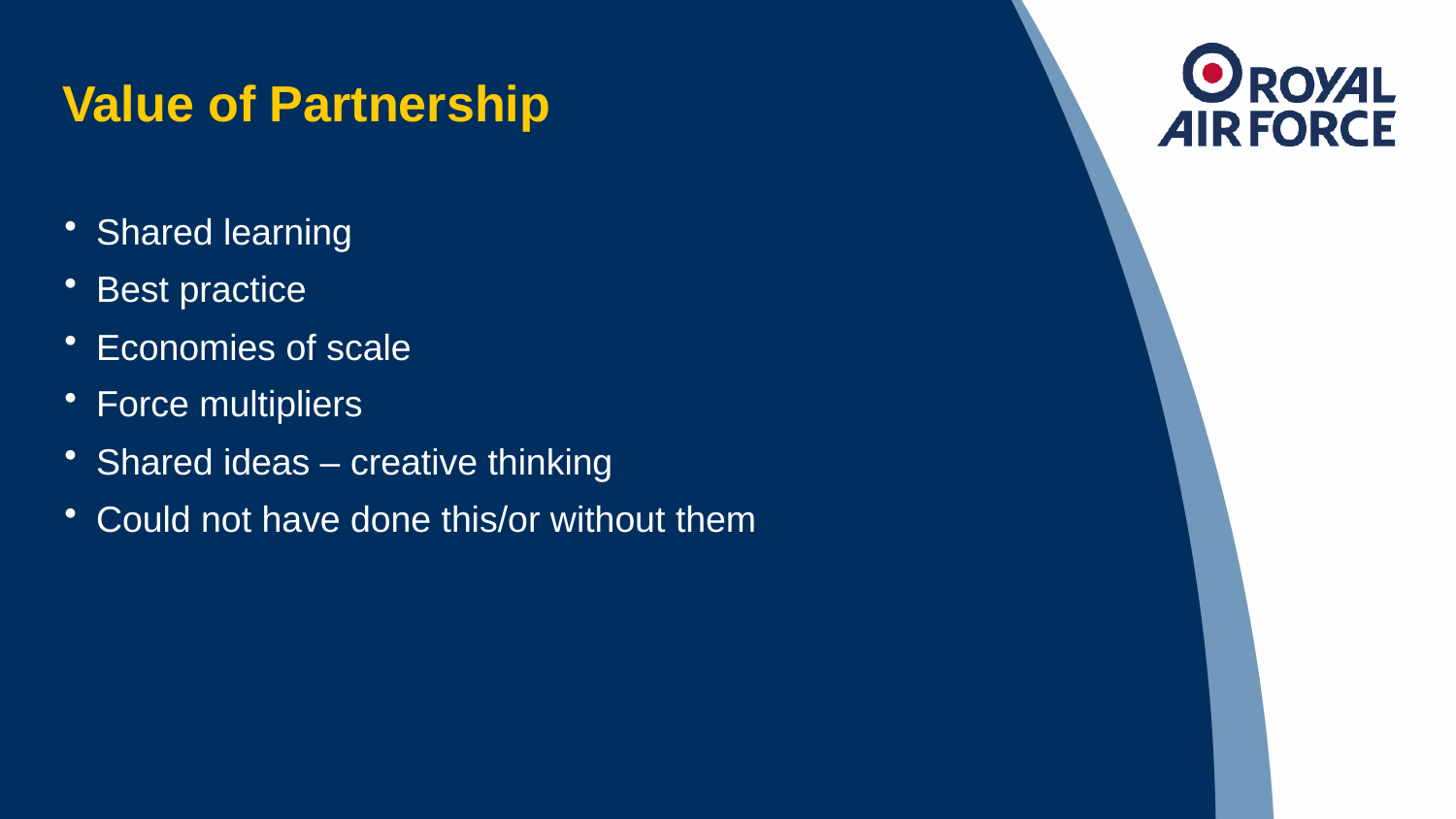

# Value of Partnership
Shared learning
Best practice
Economies of scale
Force multipliers
Shared ideas – creative thinking
Could not have done this/or without them